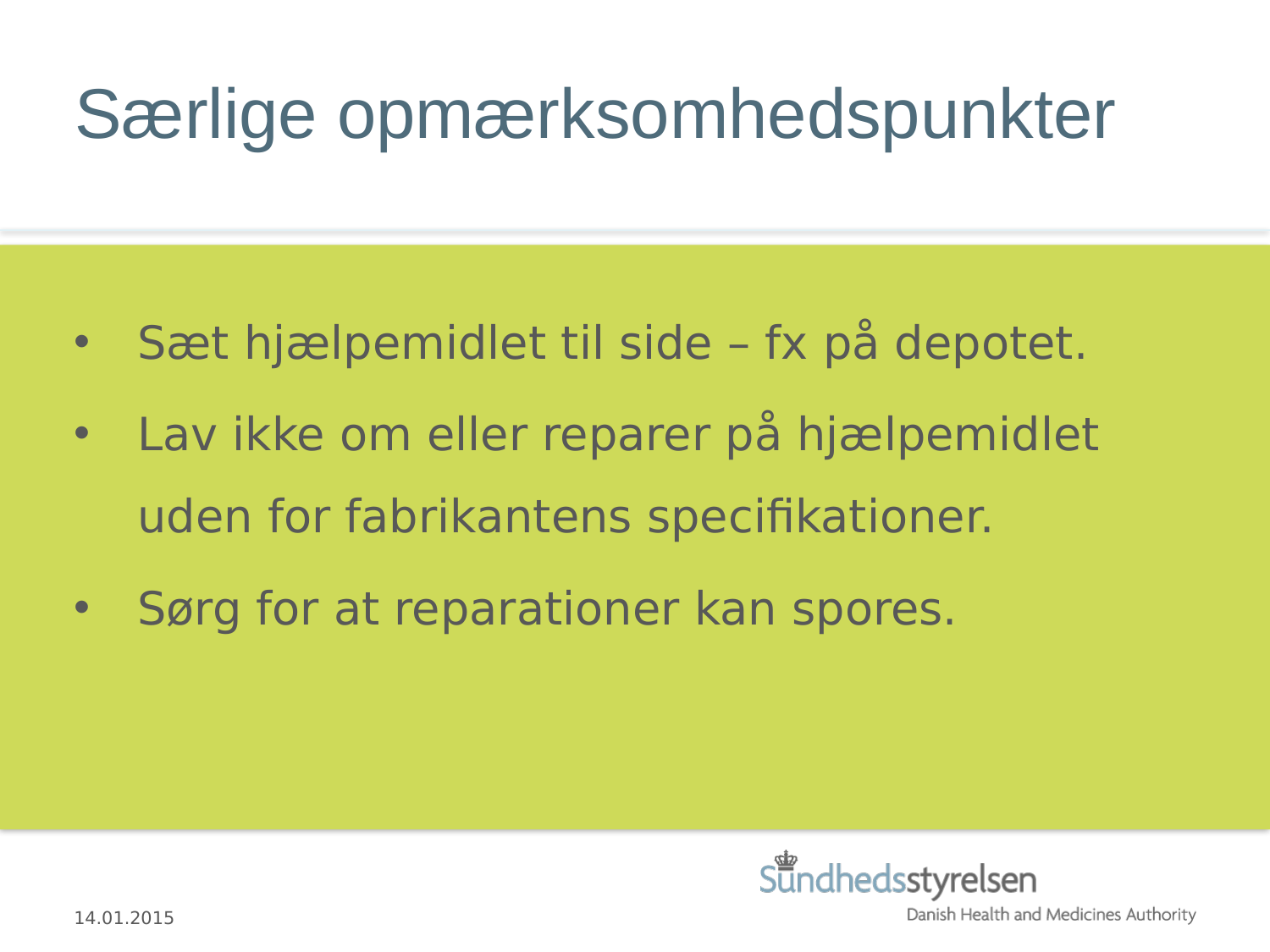

# Særlige opmærksomhedspunkter

Sæt hjælpemidlet til side – fx på depotet.
Lav ikke om eller reparer på hjælpemidlet uden for fabrikantens specifikationer.
Sørg for at reparationer kan spores.

14.01.2015